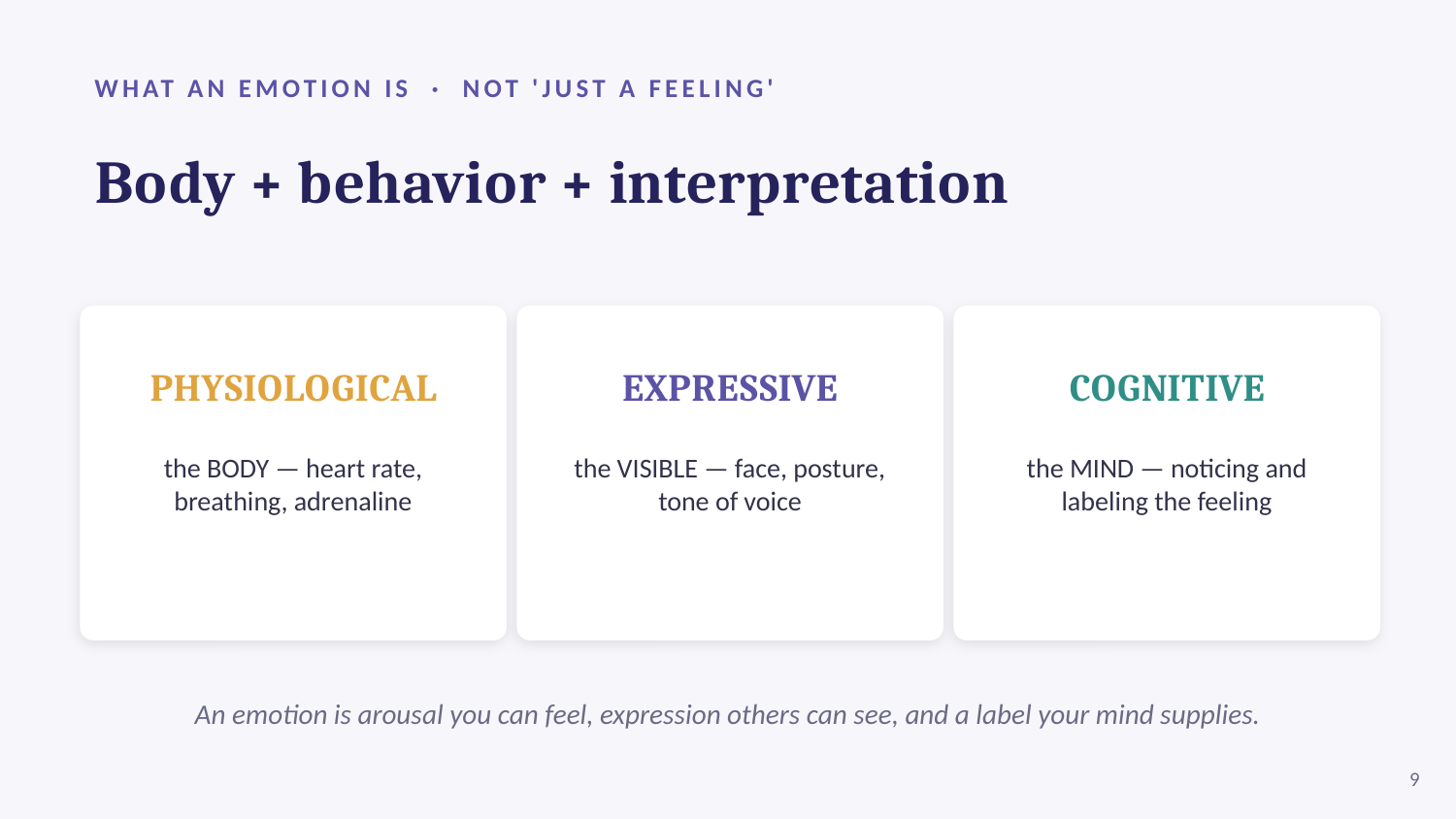

WHAT AN EMOTION IS  ·  NOT 'JUST A FEELING'
Body + behavior + interpretation

PHYSIOLOGICAL
EXPRESSIVE
COGNITIVE
the BODY — heart rate, breathing, adrenaline
the VISIBLE — face, posture, tone of voice
the MIND — noticing and labeling the feeling
An emotion is arousal you can feel, expression others can see, and a label your mind supplies.
9